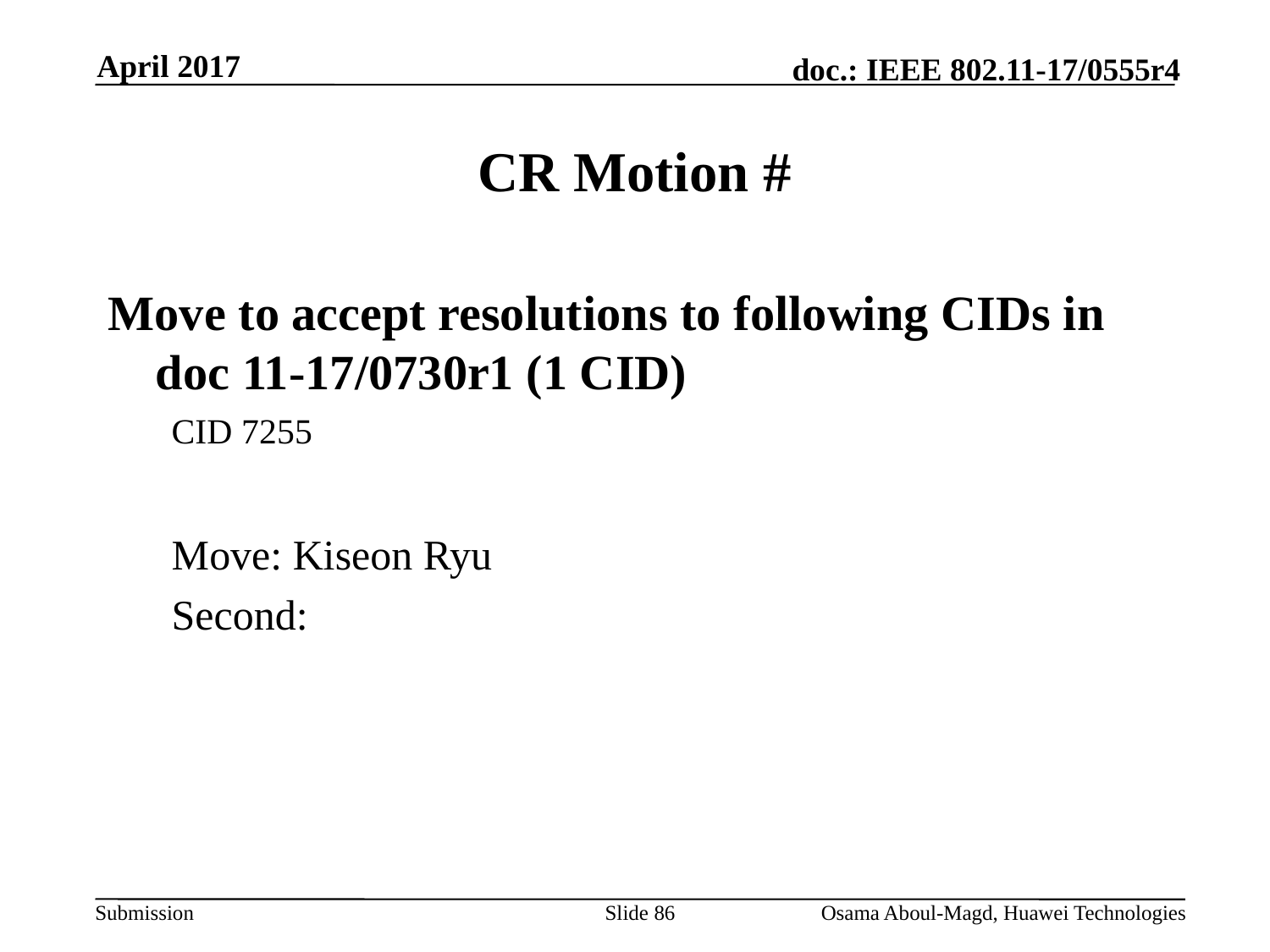

April 2017
# CR Motion #
Move to accept resolutions to following CIDs in doc 11-17/0730r1 (1 CID)
CID 7255

Move: Kiseon Ryu
Second:

Slide 86
Osama Aboul-Magd, Huawei Technologies